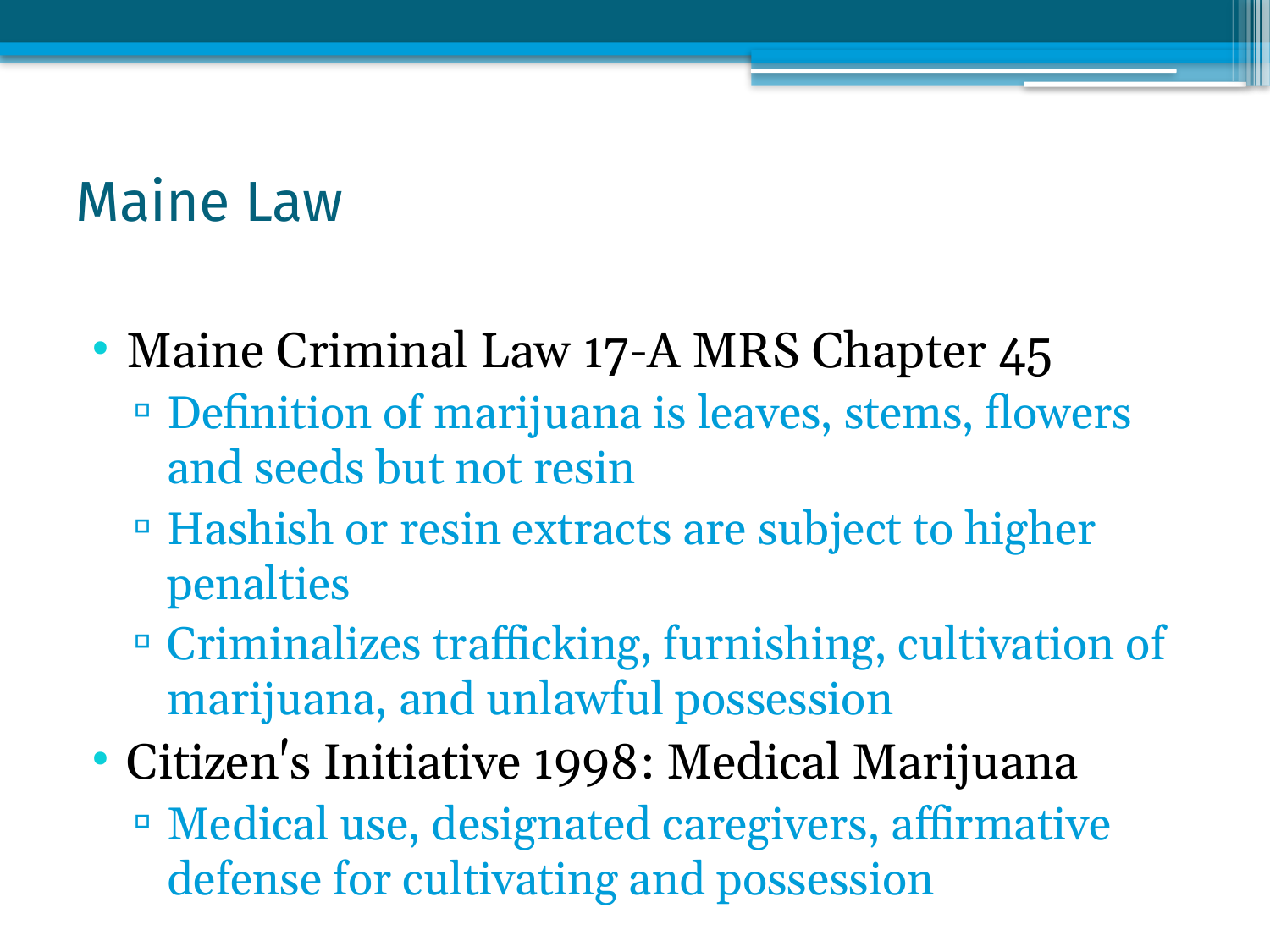

# Maine Law
Maine Criminal Law 17-A MRS Chapter 45
Definition of marijuana is leaves, stems, flowers and seeds but not resin
Hashish or resin extracts are subject to higher penalties
Criminalizes trafficking, furnishing, cultivation of marijuana, and unlawful possession
Citizen's Initiative 1998: Medical Marijuana
Medical use, designated caregivers, affirmative defense for cultivating and possession